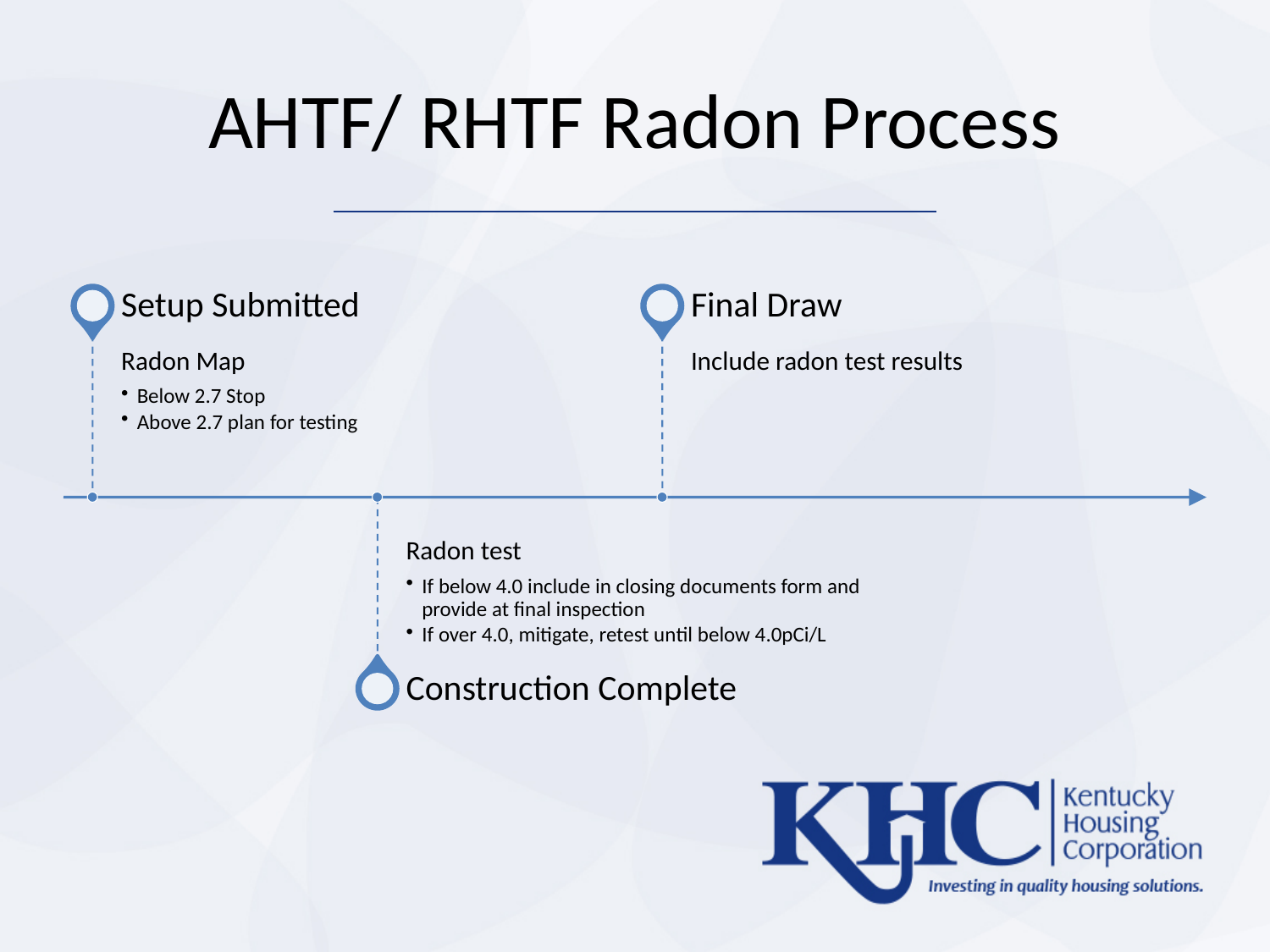

# AHTF/ RHTF Radon Process
Radon Map
Below 2.7 Stop
Above 2.7 plan for testing
Setup Submitted
Radon test
If below 4.0 include in closing documents form and provide at final inspection
If over 4.0, mitigate, retest until below 4.0pCi/L
Construction Complete
Include radon test results
Final Draw